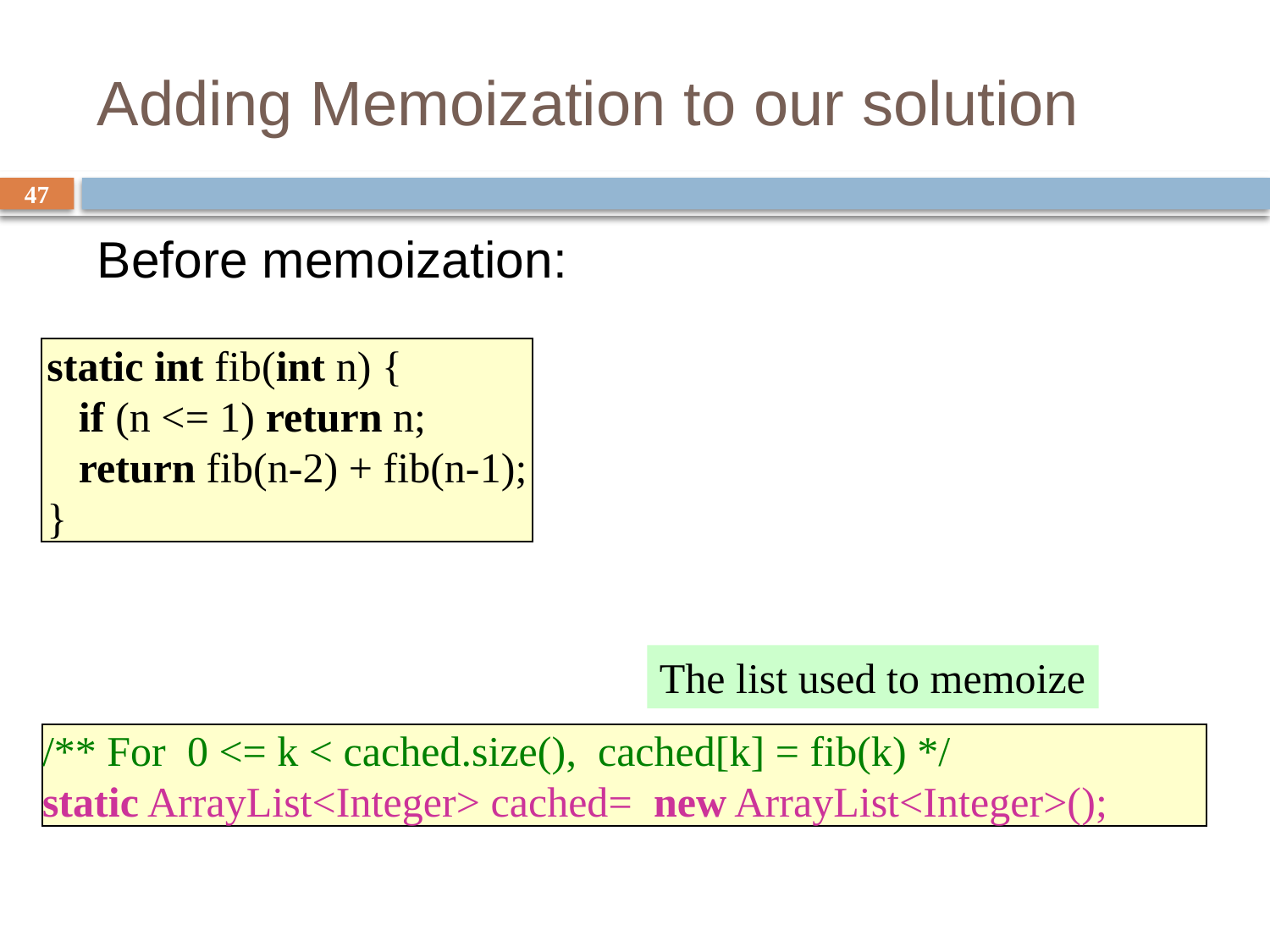

# Adding Memoization to our solution
47
Before memoization:
static int fib(int n) {
   if (n <= 1) return n;
   return fib(n-2) + fib(n-1);
}
The list used to memoize
/** For  0 <= k < cached.size(),  cached[k] = fib(k) */
static ArrayList<Integer> cached=  new ArrayList<Integer>();